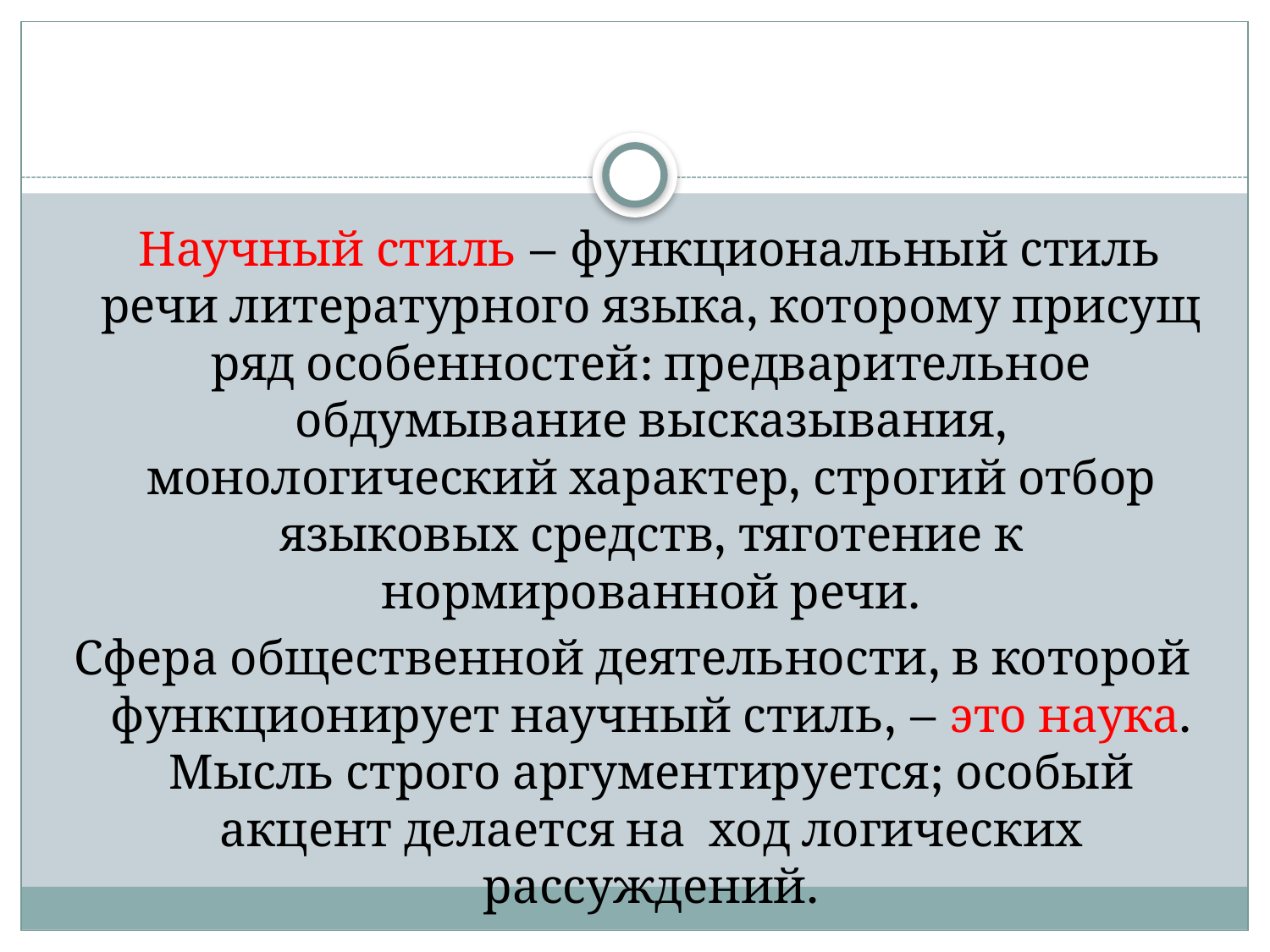

#
   Научный стиль – функциональный стиль речи литературного языка, которому присущ ряд особенностей: предварительное обдумывание высказывания, монологический характер, строгий отбор языковых средств, тяготение к нормированной речи.
Сфера общественной деятельности, в которой функционирует научный стиль, – это наука. Мысль строго аргументируется; особый акцент делается на  ход логических рассуждений.